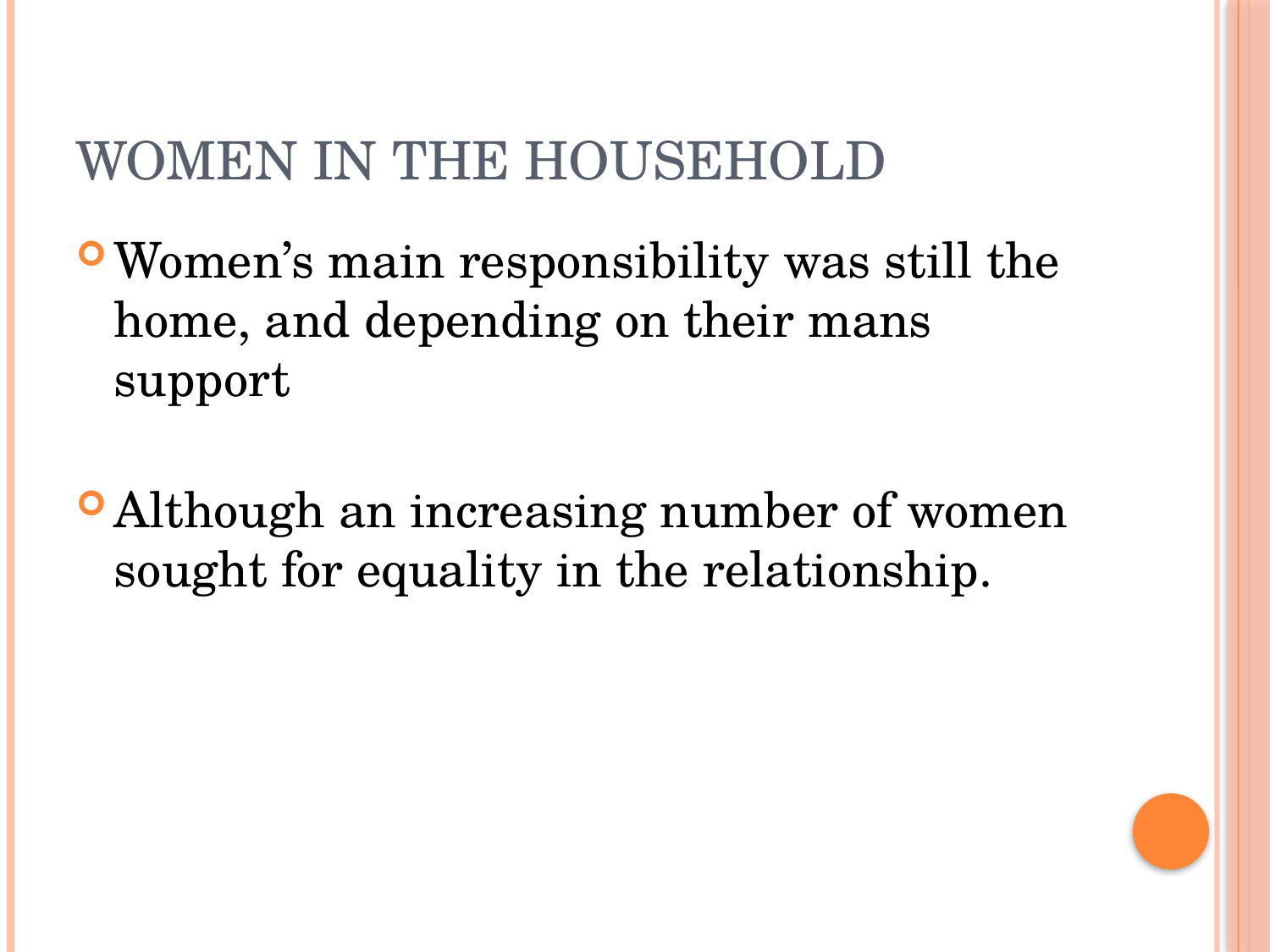

# Women in the Household
Women’s main responsibility was still the home, and depending on their mans support

Although an increasing number of women sought for equality in the relationship.